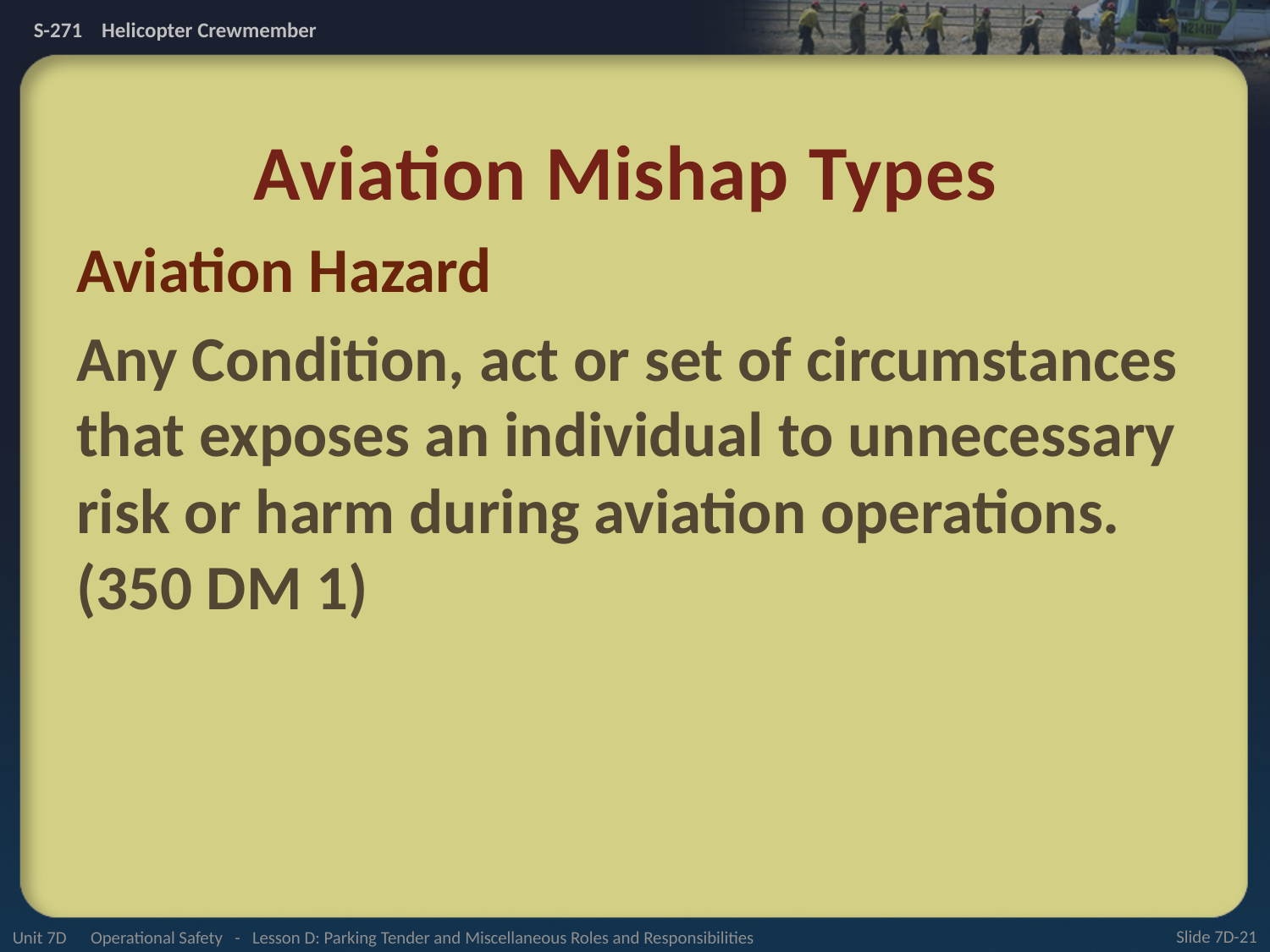

# Aviation Mishap Types
Aviation Hazard
Any Condition, act or set of circumstances that exposes an individual to unnecessary risk or harm during aviation operations. (350 DM 1)

Unit 7D      Operational Safety   -   Lesson D: Parking Tender and Miscellaneous Roles and Responsibilities
Slide 7D-21